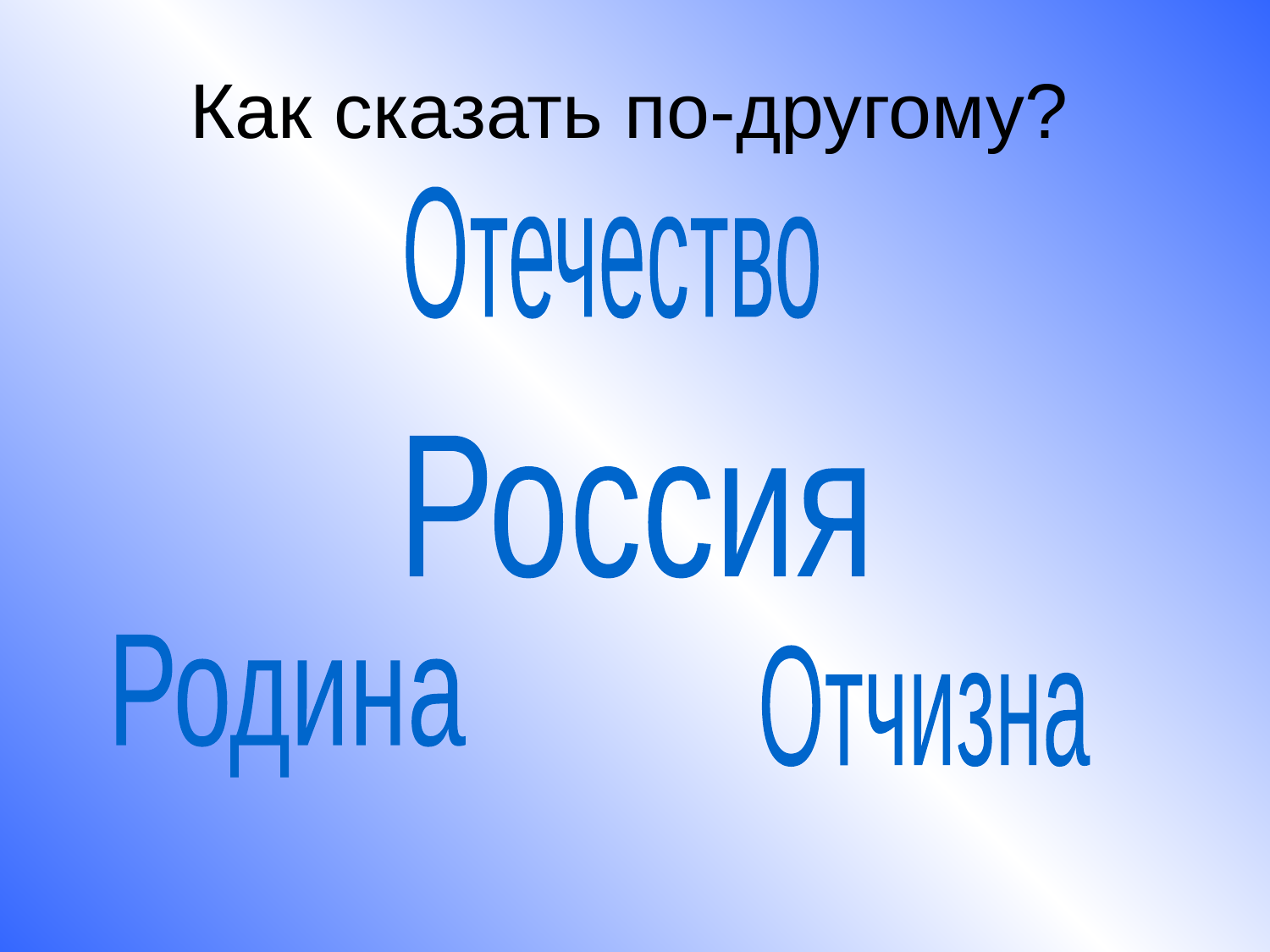

# Как сказать по-другому?
Отечество
Россия
Родина
Отчизна